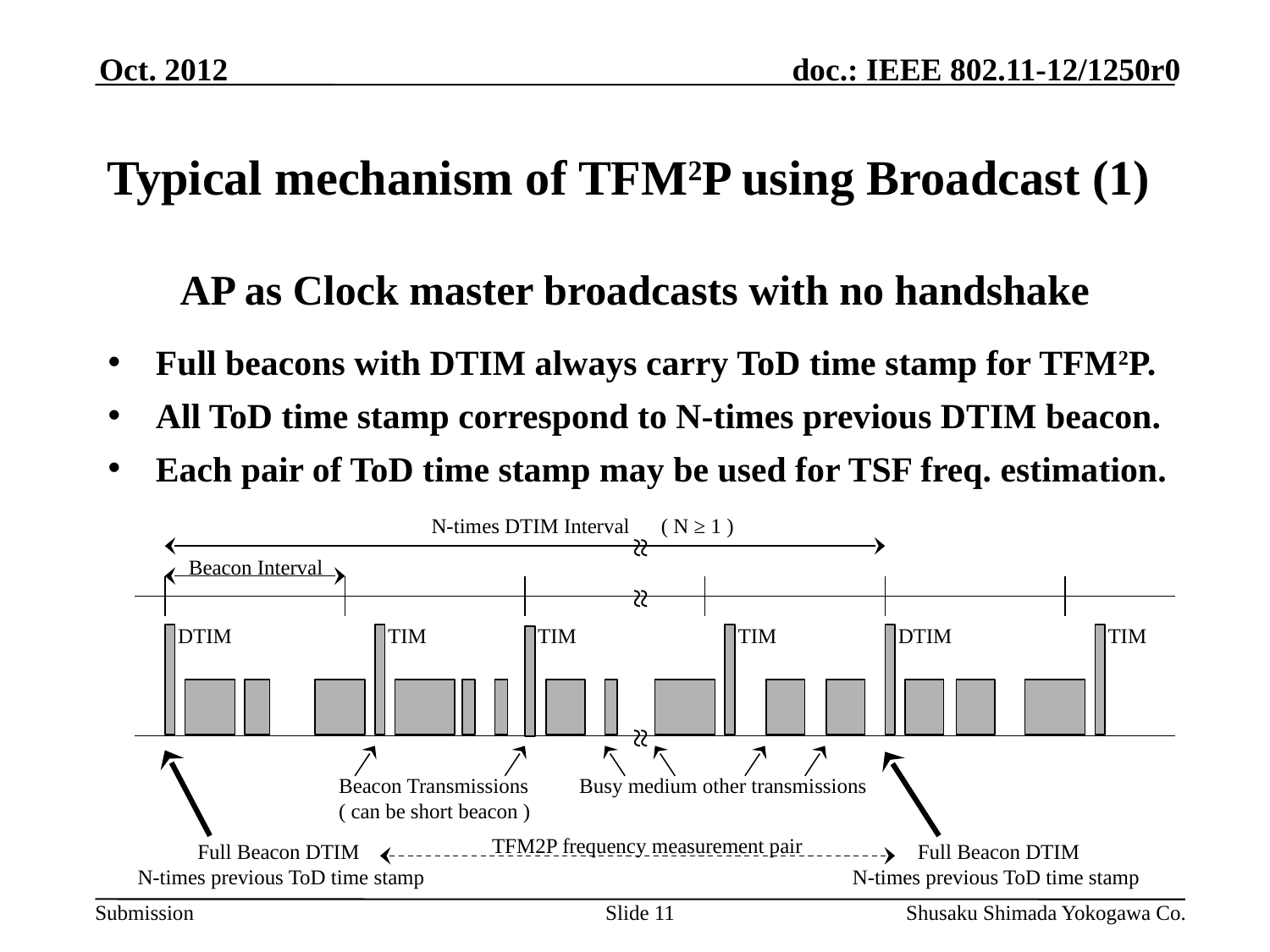

Oct. 2012
# Typical mechanism of TFM2P using Broadcast (1)
AP as Clock master broadcasts with no handshake
Full beacons with DTIM always carry ToD time stamp for TFM2P.
All ToD time stamp correspond to N-times previous DTIM beacon.
Each pair of ToD time stamp may be used for TSF freq. estimation.
N-times DTIM Interval      ( N ≥ 1 )
≈
Beacon Interval
≈
DTIM
DTIM
TIM
TIM
TIM
TIM

≈
Beacon Transmissions
( can be short beacon )
Busy medium other transmissions
TFM2P frequency measurement pair
Full Beacon DTIM
N-times previous ToD time stamp
Full Beacon DTIM
N-times previous ToD time stamp
Slide 11
Shusaku Shimada Yokogawa Co.